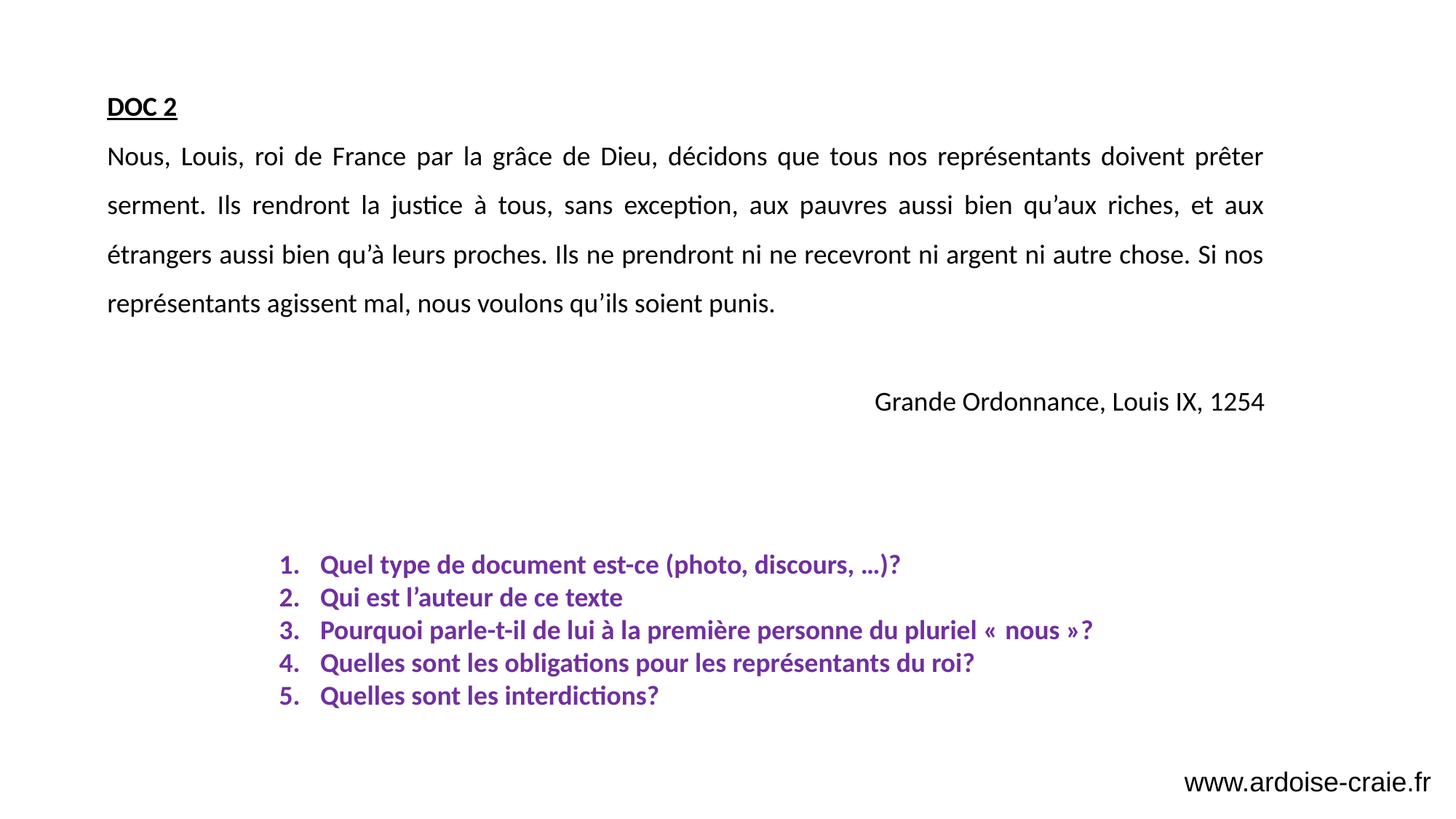

DOC 2
Nous, Louis, roi de France par la grâce de Dieu, décidons que tous nos représentants doivent prêter serment. Ils rendront la justice à tous, sans exception, aux pauvres aussi bien qu’aux riches, et aux étrangers aussi bien qu’à leurs proches. Ils ne prendront ni ne recevront ni argent ni autre chose. Si nos représentants agissent mal, nous voulons qu’ils soient punis.

Grande Ordonnance, Louis IX, 1254

Quel type de document est-ce (photo, discours, …)?
Qui est l’auteur de ce texte
Pourquoi parle-t-il de lui à la première personne du pluriel « nous »?
Quelles sont les obligations pour les représentants du roi?
Quelles sont les interdictions?
www.ardoise-craie.fr